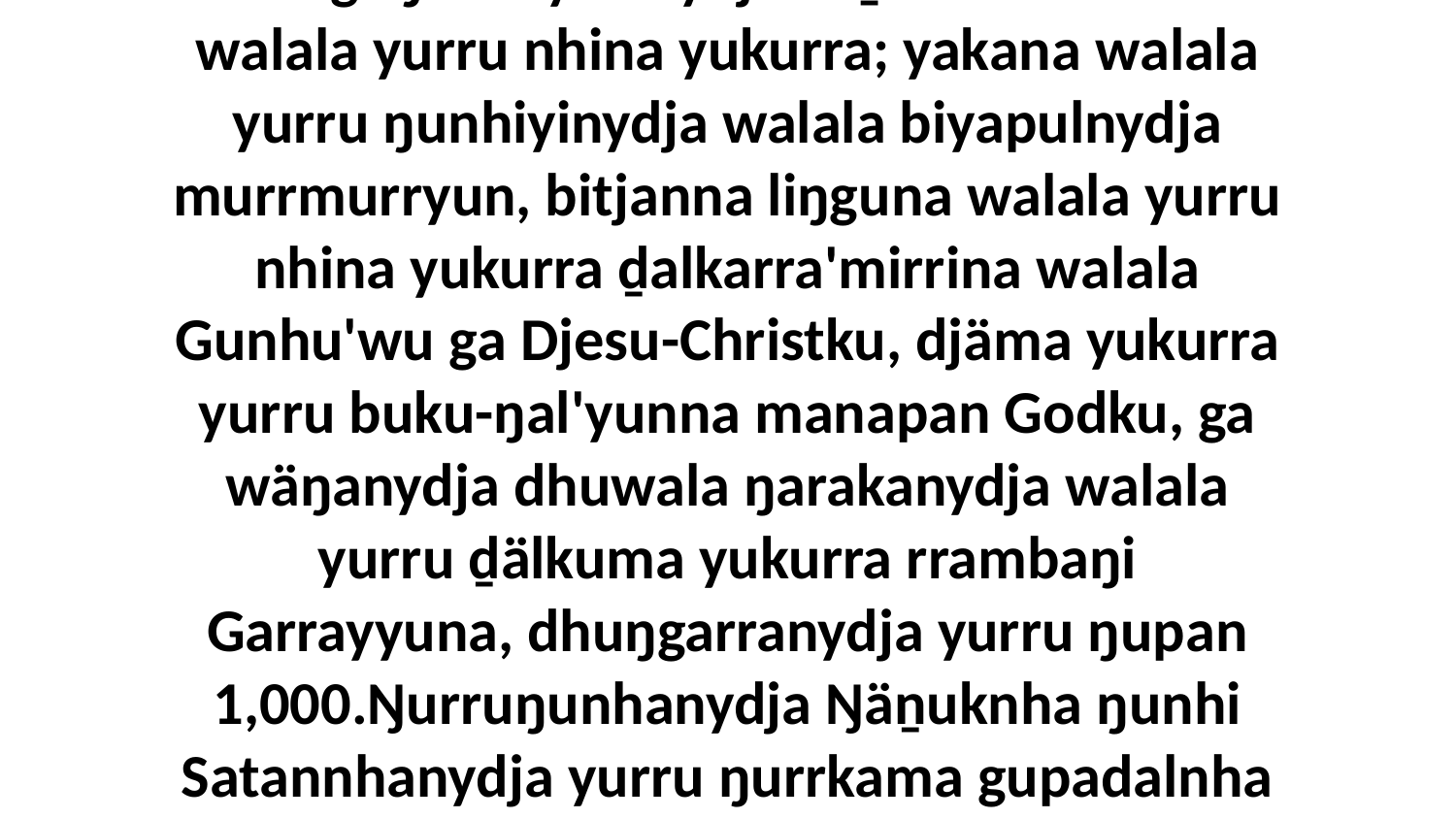

6 Bala goŋmirriyirrinydja wiṯthunna dhikana walala yurru nhina yukurra; yakana walala yurru ŋunhiyinydja walala biyapulnydja murrmurryun, bitjanna liŋguna walala yurru nhina yukurra ḏalkarra'mirrina walala Gunhu'wu ga Djesu-Christku, djäma yukurra yurru buku-ŋal'yunna manapan Godku, ga wäŋanydja dhuwala ŋarakanydja walala yurru ḏälkuma yukurra rrambaŋi Garrayyuna, dhuŋgarranydja yurru ŋupan 1,000.Ŋurruŋunhanydja Ŋäṉuknha ŋunhi Satannhanydja yurru ŋurrkama gupadalnha ŋunhana gurthalilina